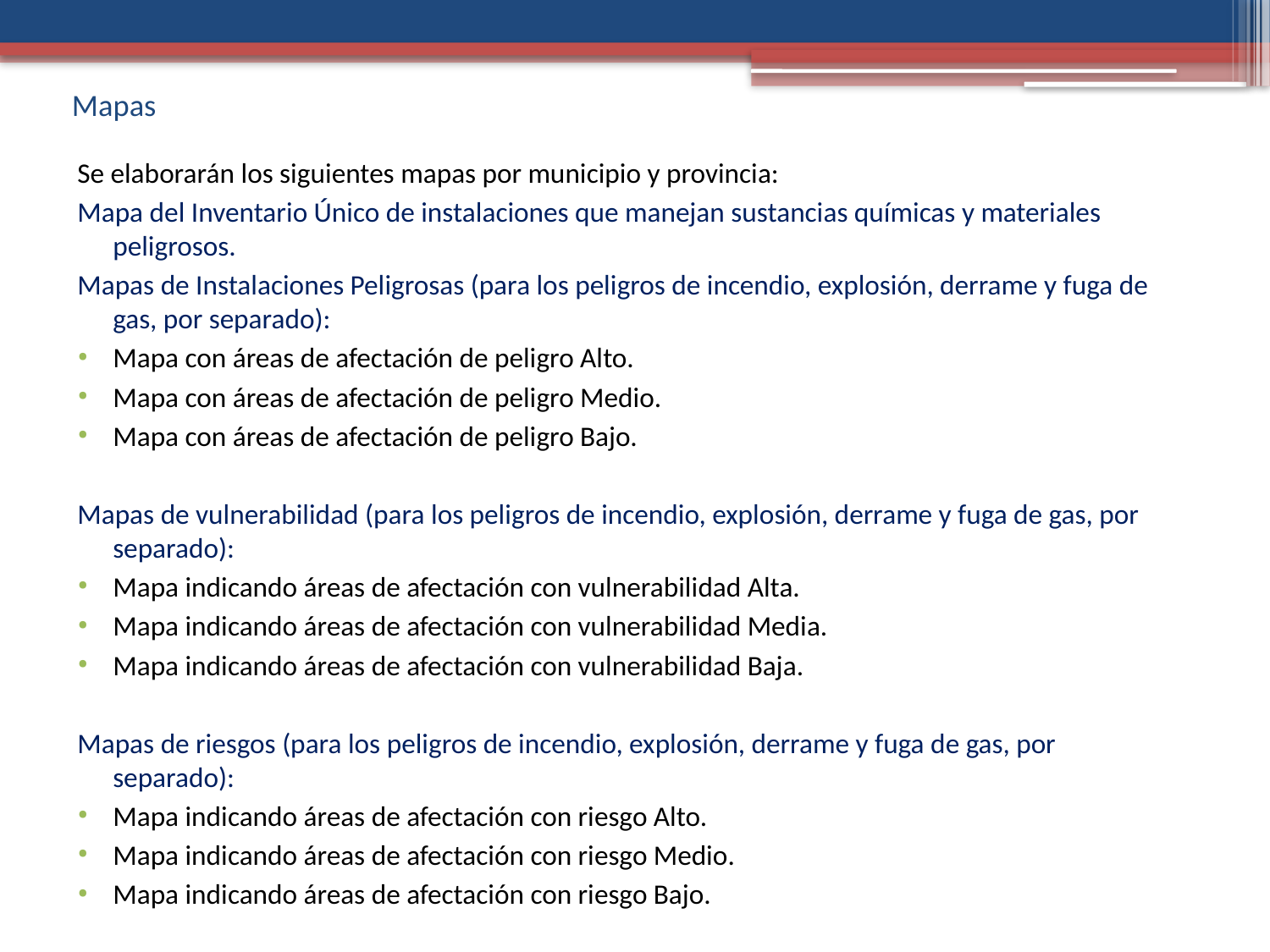

# Mapas
Se elaborarán los siguientes mapas por municipio y provincia:
Mapa del Inventario Único de instalaciones que manejan sustancias químicas y materiales peligrosos.
Mapas de Instalaciones Peligrosas (para los peligros de incendio, explosión, derrame y fuga de gas, por separado):
Mapa con áreas de afectación de peligro Alto.
Mapa con áreas de afectación de peligro Medio.
Mapa con áreas de afectación de peligro Bajo.

Mapas de vulnerabilidad (para los peligros de incendio, explosión, derrame y fuga de gas, por separado):
Mapa indicando áreas de afectación con vulnerabilidad Alta.
Mapa indicando áreas de afectación con vulnerabilidad Media.
Mapa indicando áreas de afectación con vulnerabilidad Baja.

Mapas de riesgos (para los peligros de incendio, explosión, derrame y fuga de gas, por separado):
Mapa indicando áreas de afectación con riesgo Alto.
Mapa indicando áreas de afectación con riesgo Medio.
Mapa indicando áreas de afectación con riesgo Bajo.